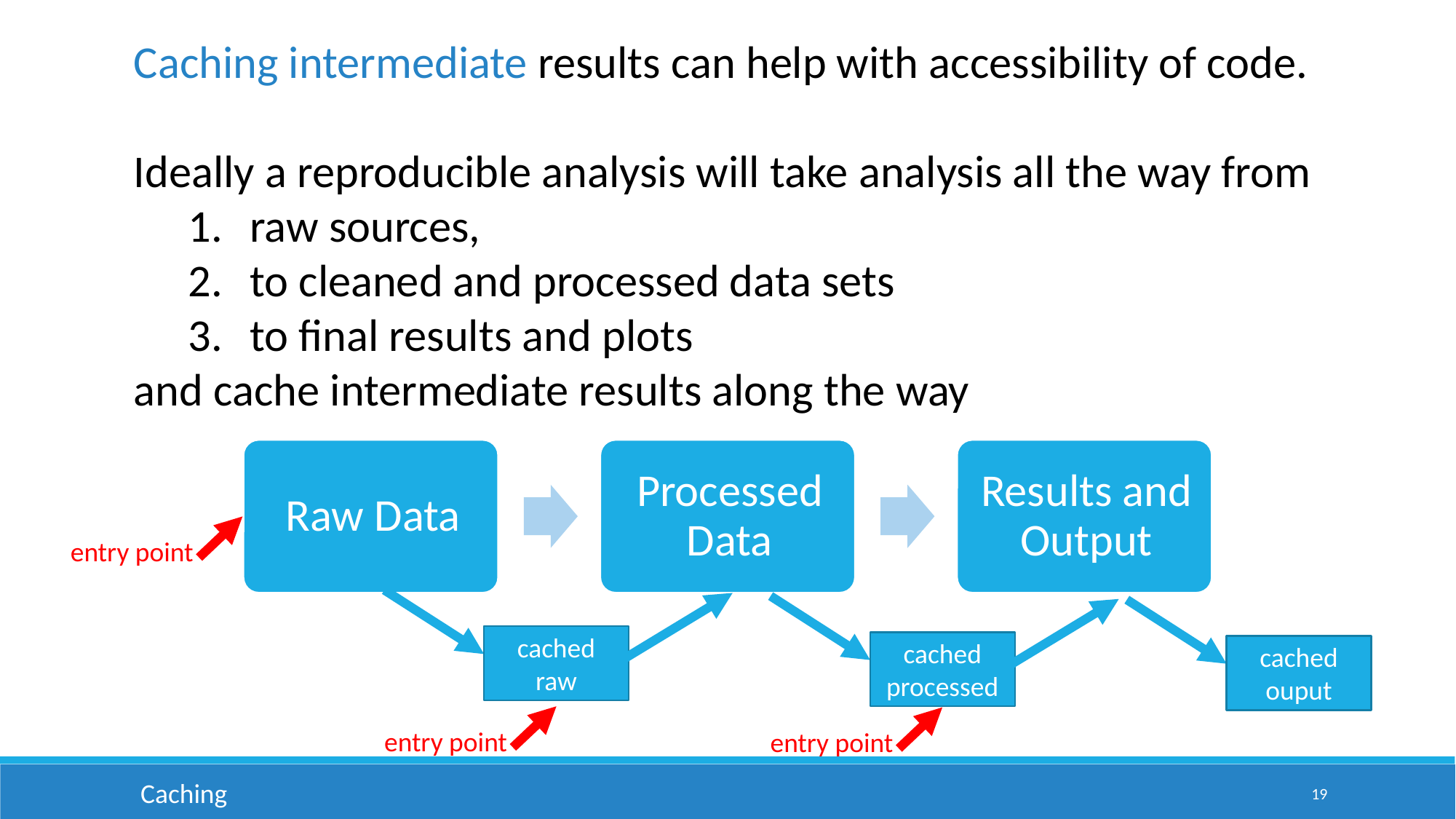

Caching intermediate results can help with accessibility of code.

Ideally a reproducible analysis will take analysis all the way from
raw sources,
to cleaned and processed data sets
to final results and plots
and cache intermediate results along the way

Raw Data

Processed Data

Results and Output
entry point
cached
raw
cached
processed
cached
ouput
entry point
entry point
Caching
19